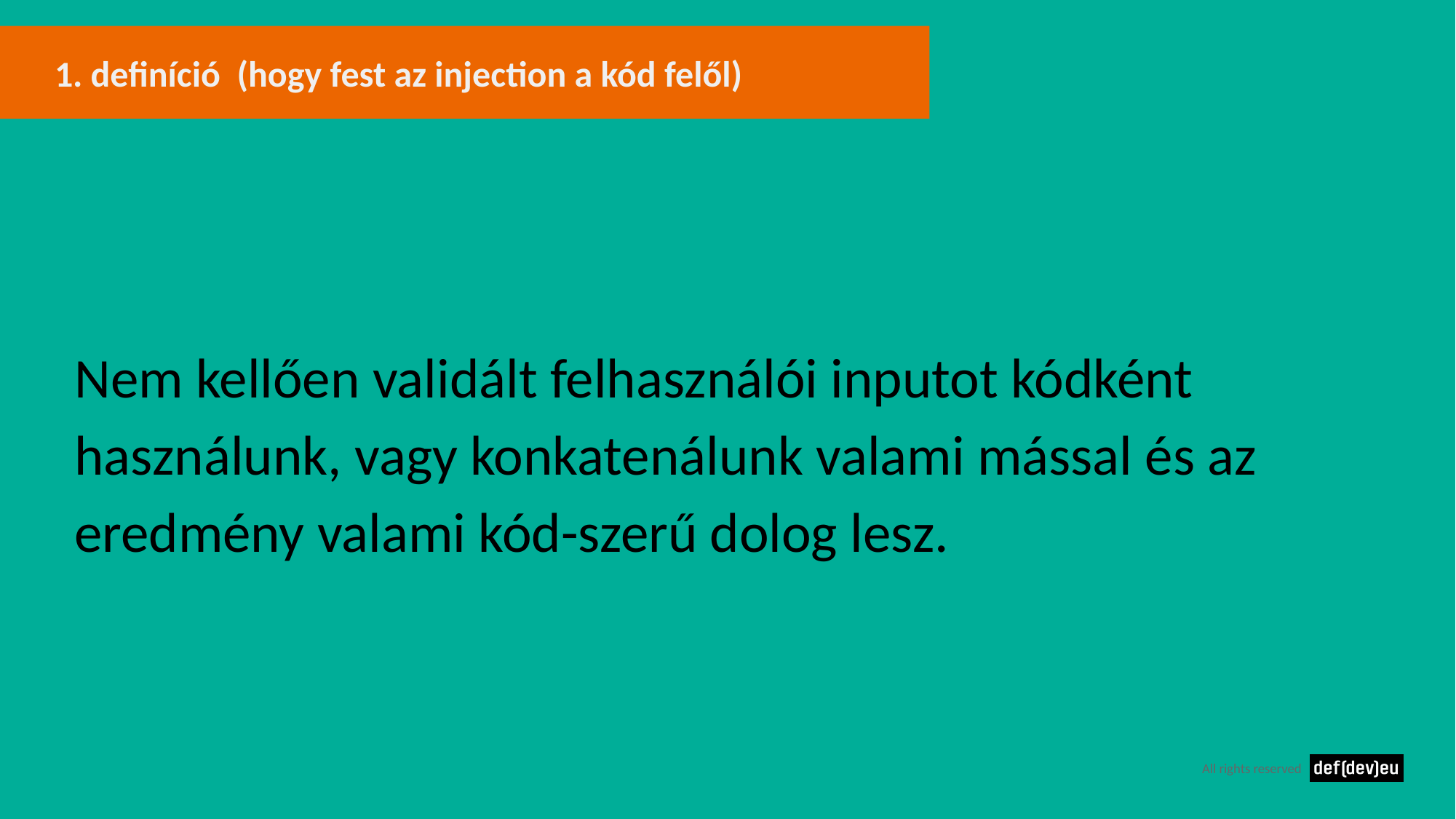

# 1. definíció  (hogy fest az injection a kód felől)
Nem kellően validált felhasználói inputot kódként használunk, vagy konkatenálunk valami mással és az eredmény valami kód-szerű dolog lesz.